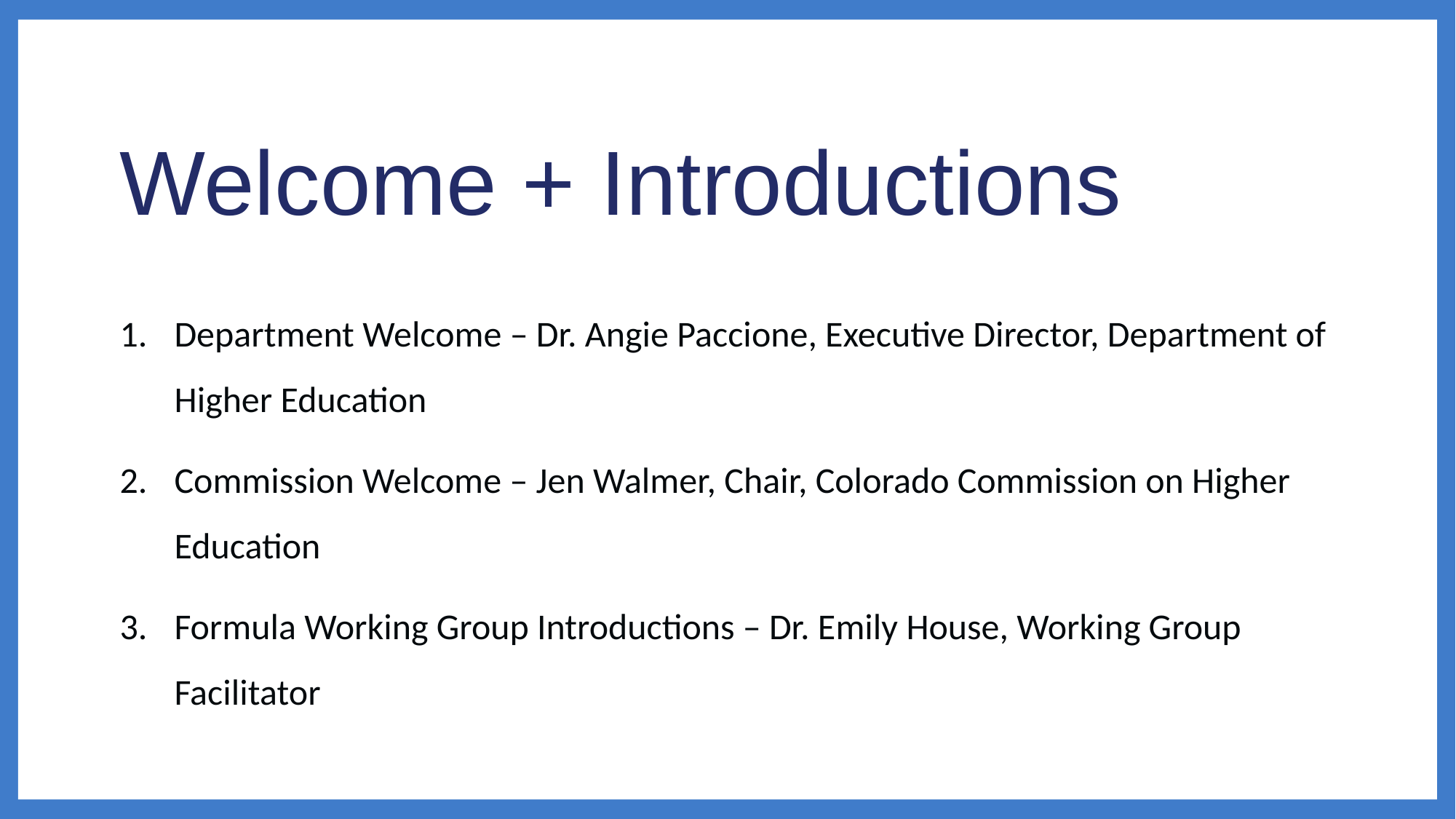

# Welcome + Introductions
Department Welcome – Dr. Angie Paccione, Executive Director, Department of Higher Education
Commission Welcome – Jen Walmer, Chair, Colorado Commission on Higher Education
Formula Working Group Introductions – Dr. Emily House, Working Group Facilitator